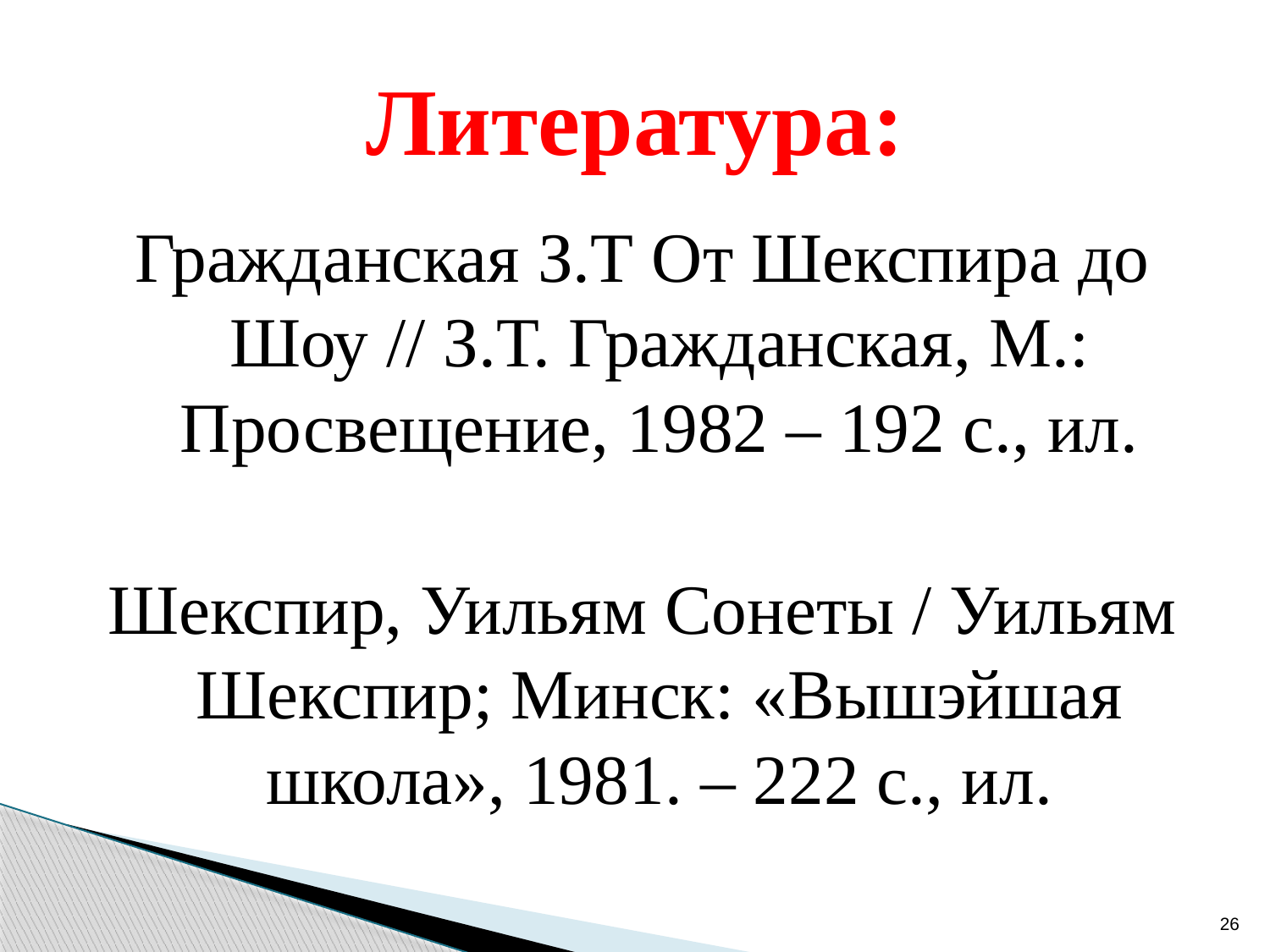

# Литература:
Гражданская З.Т От Шекспира до Шоу // З.Т. Гражданская, М.: Просвещение, 1982 – 192 с., ил.

Шекспир, Уильям Сонеты / Уильям Шекспир; Минск: «Вышэйшая школа», 1981. – 222 с., ил.

26